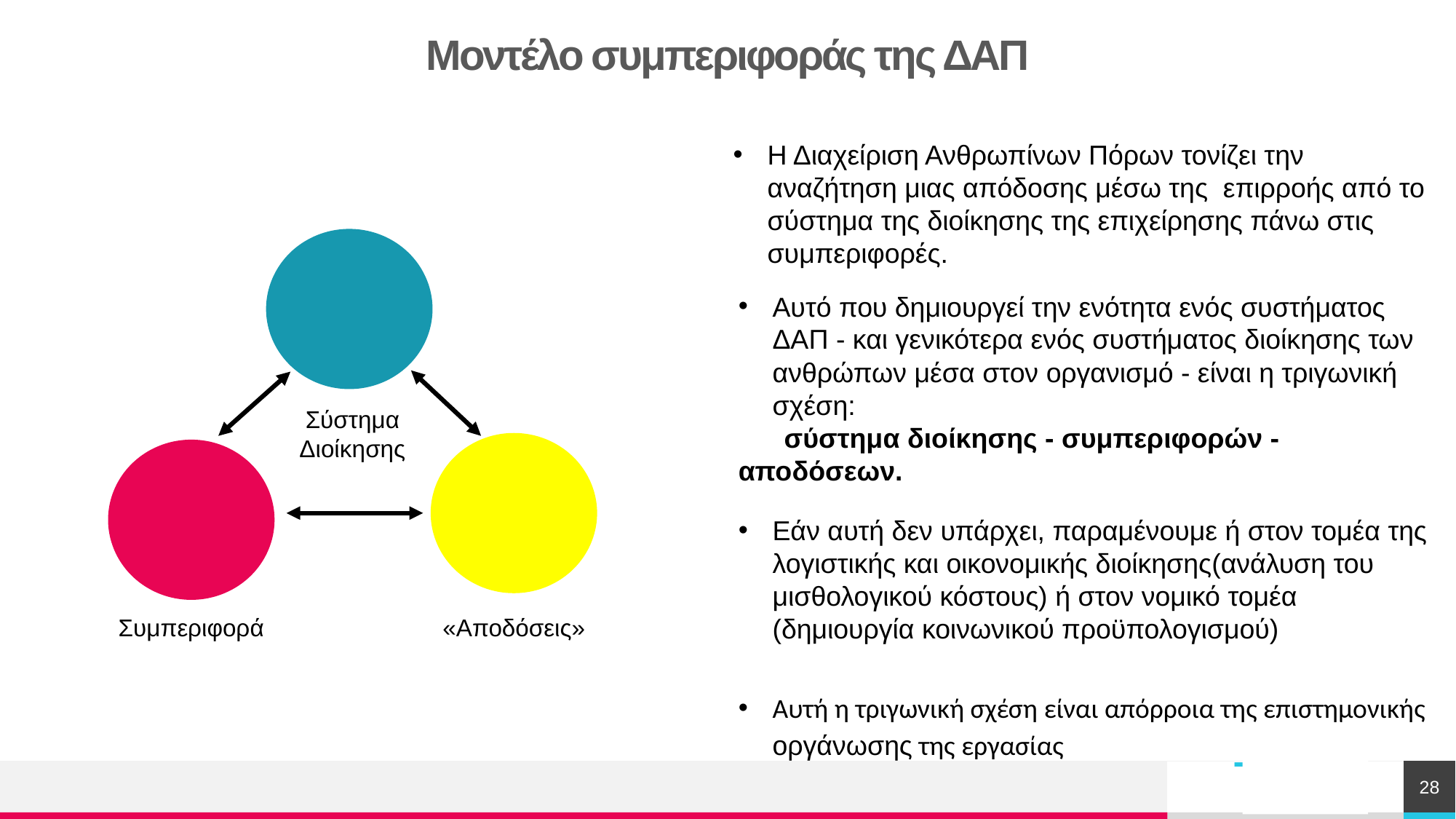

# Μοντέλο συμπεριφοράς της ΔΑΠ
Η Διαχείριση Ανθρωπίνων Πόρων τονίζει την αναζήτηση μιας απόδοσης μέσω της  επιρροής από το σύστημα της διοίκησης της επιχείρησης πάνω στις συμπεριφορές.

Αυτό που δημιουργεί την ενότητα ενός συστήματος ΔΑΠ - και γενικότερα ενός συστήματος διοίκησης των ανθρώπων μέσα στον οργανισμό - είναι η τριγωνική σχέση:
      σύστημα διοίκησης - συμπεριφορών - αποδόσεων.
Σύστημα Διοίκησης

Εάν αυτή δεν υπάρχει, παραμένουμε ή στον τομέα της λογιστικής και οικονομικής διοίκησης(ανάλυση του μισθολογικού κόστους) ή στον νομικό τομέα (δημιουργία κοινωνικού προϋπολογισμού)
Συμπεριφορά
«Αποδόσεις»
Αυτή η τριγωνική σχέση είναι απόρροια της επιστημονικής οργάνωσης της εργασίας

28